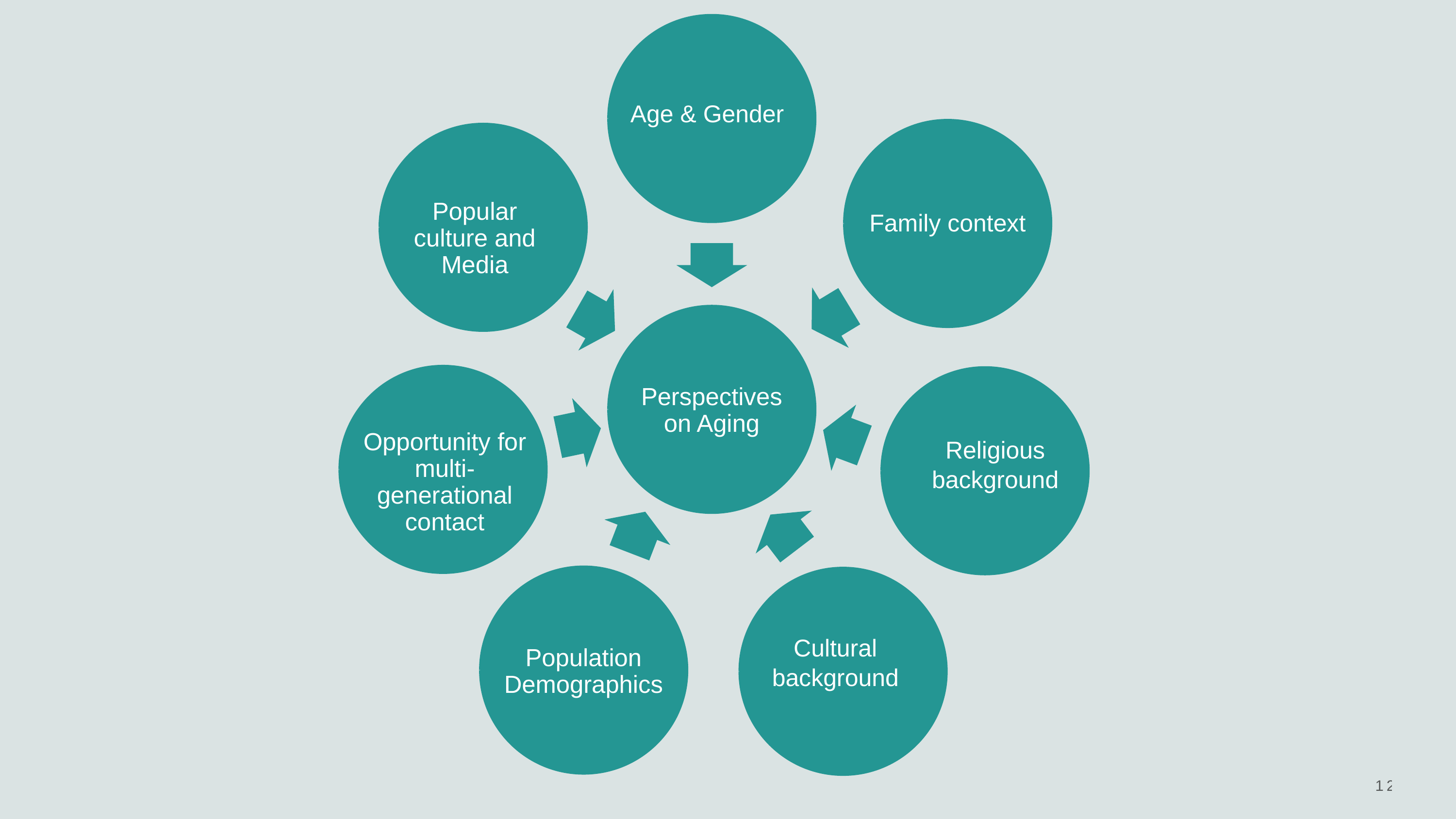

Age & Gender

Popular culture and Media
Family context

Perspectives on Aging

Opportunity for multi-generational contact
Religious
background

Cultural background
Population Demographics
12